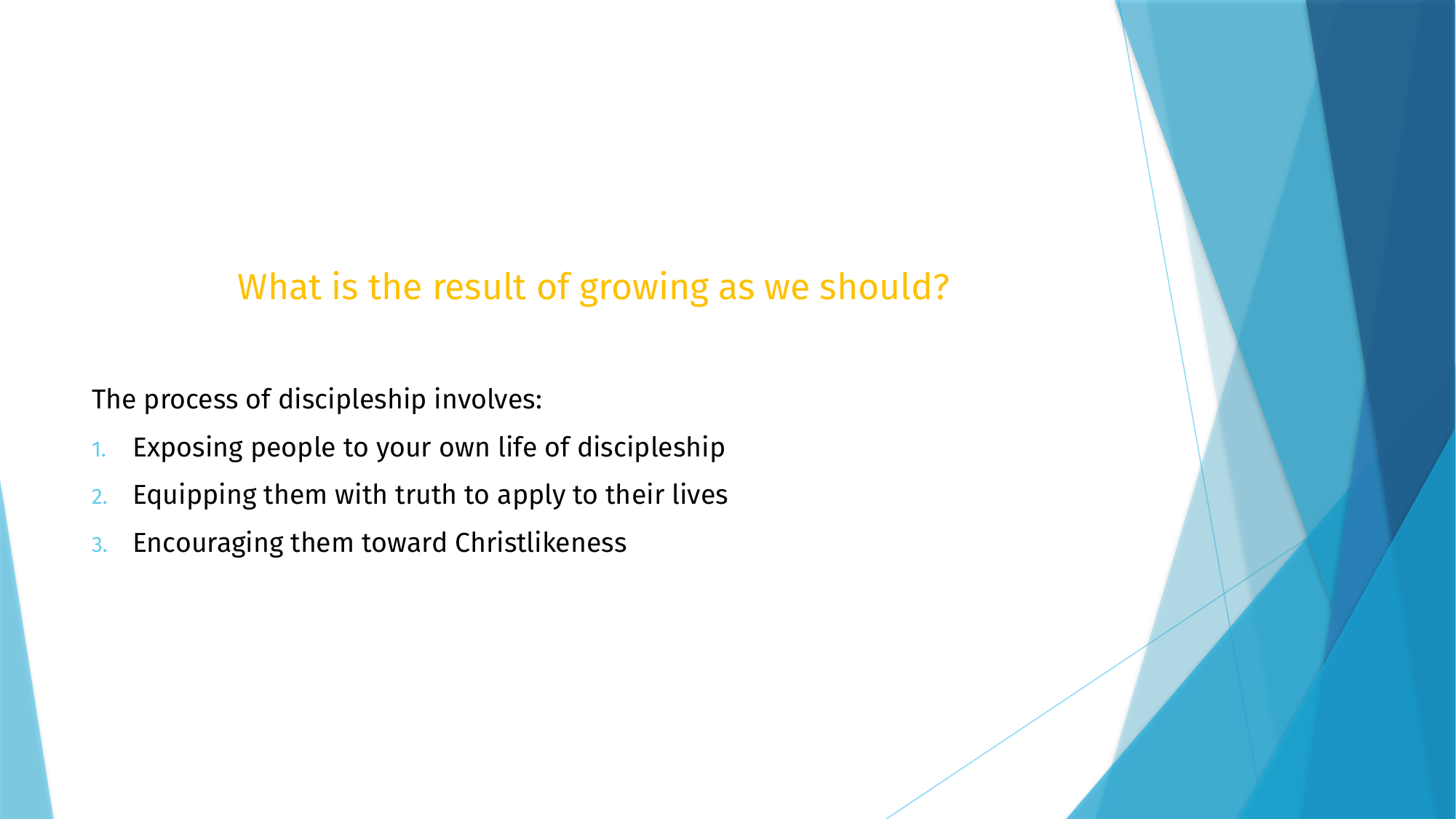

#
What is the result of growing as we should?

The process of discipleship involves:
Exposing people to your own life of discipleship
Equipping them with truth to apply to their lives
Encouraging them toward Christlikeness